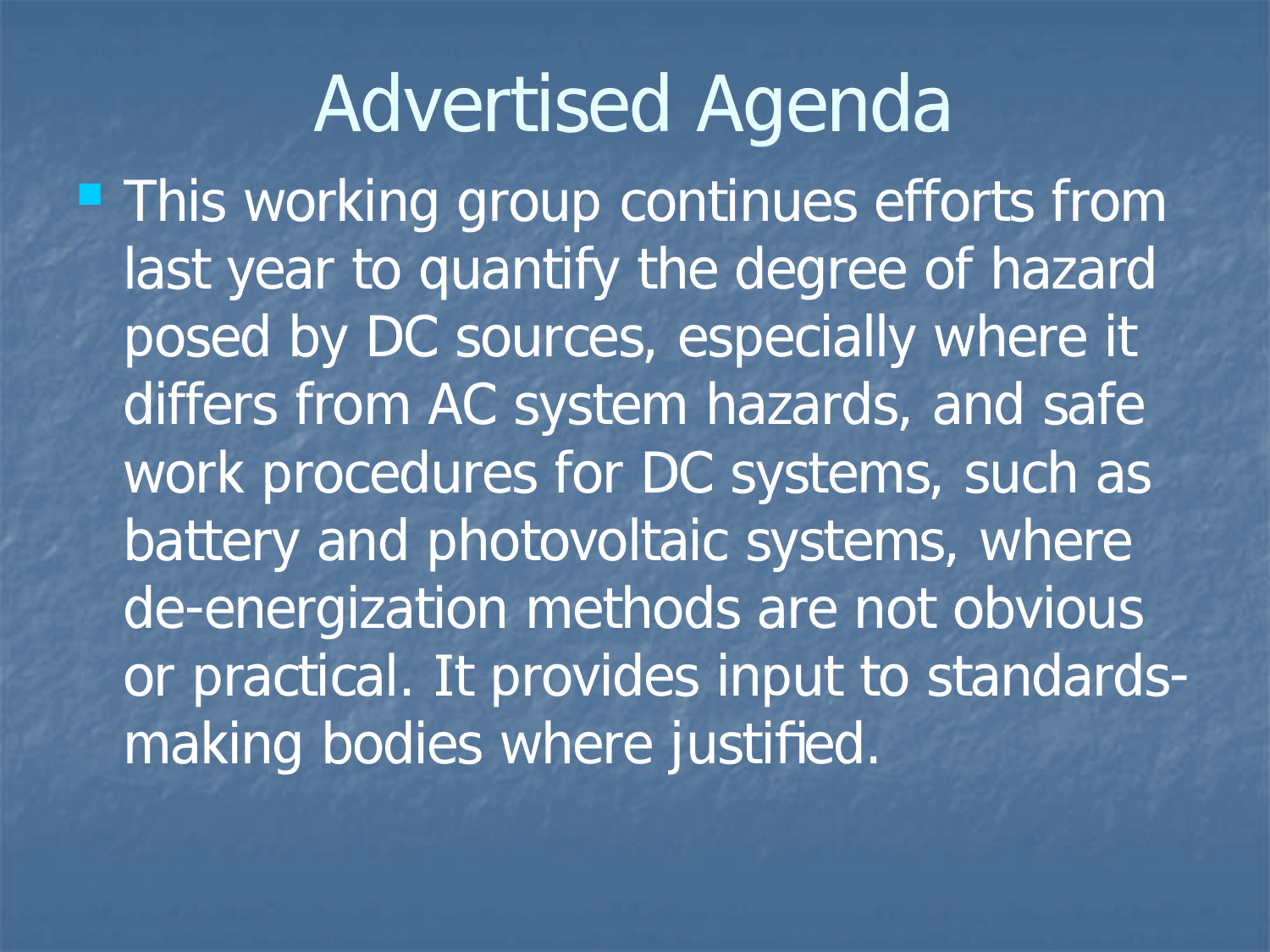

# Advertised Agenda
This working group continues efforts from last year to quantify the degree of hazard posed by DC sources, especially where it differs from AC system hazards, and safe work procedures for DC systems, such as battery and photovoltaic systems, where de-energization methods are not obvious or practical. It provides input to standards-making bodies where justified.